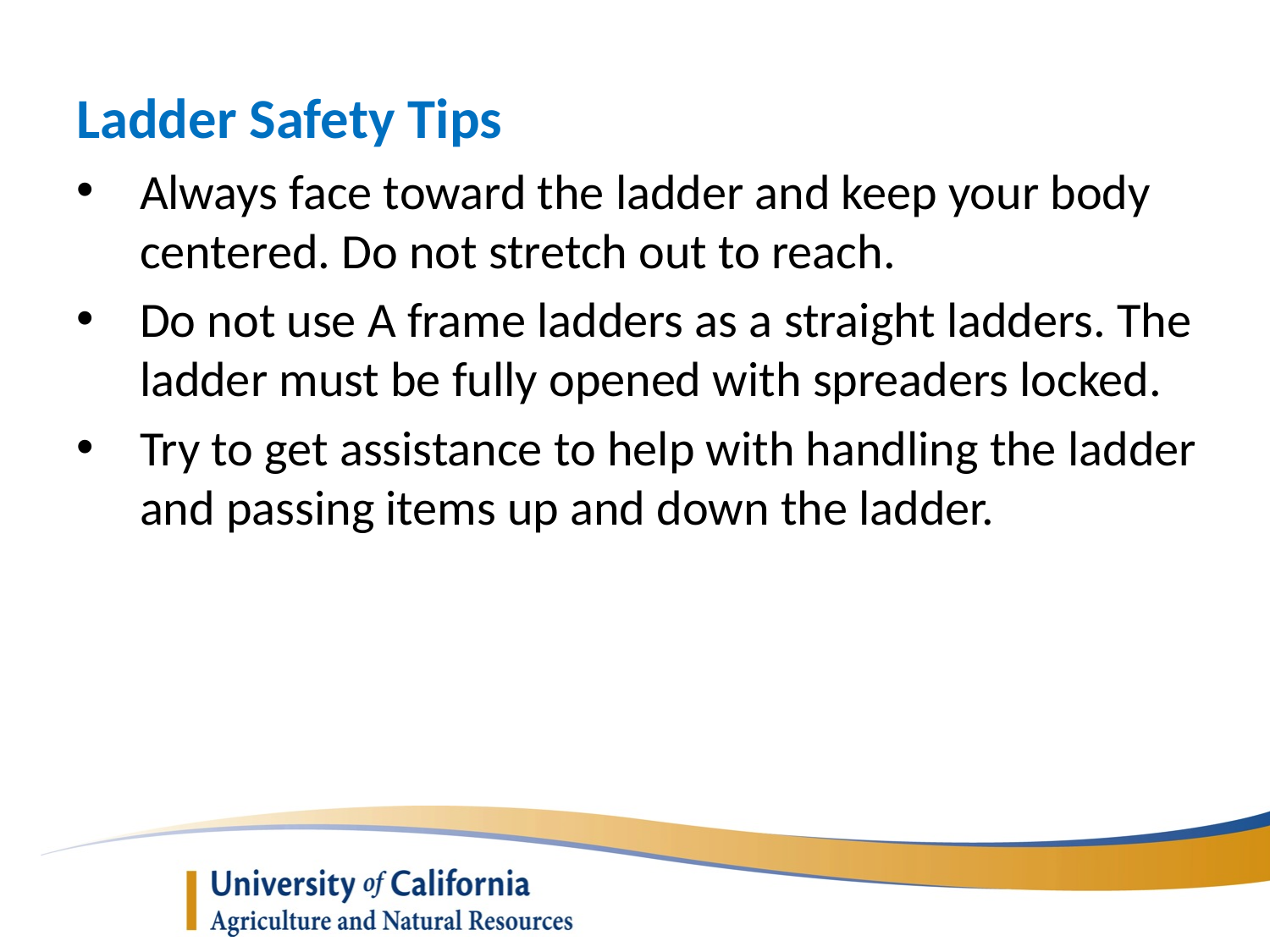

Ladder Safety Tips
Always face toward the ladder and keep your body centered. Do not stretch out to reach.
Do not use A frame ladders as a straight ladders. The ladder must be fully opened with spreaders locked.
Try to get assistance to help with handling the ladder and passing items up and down the ladder.